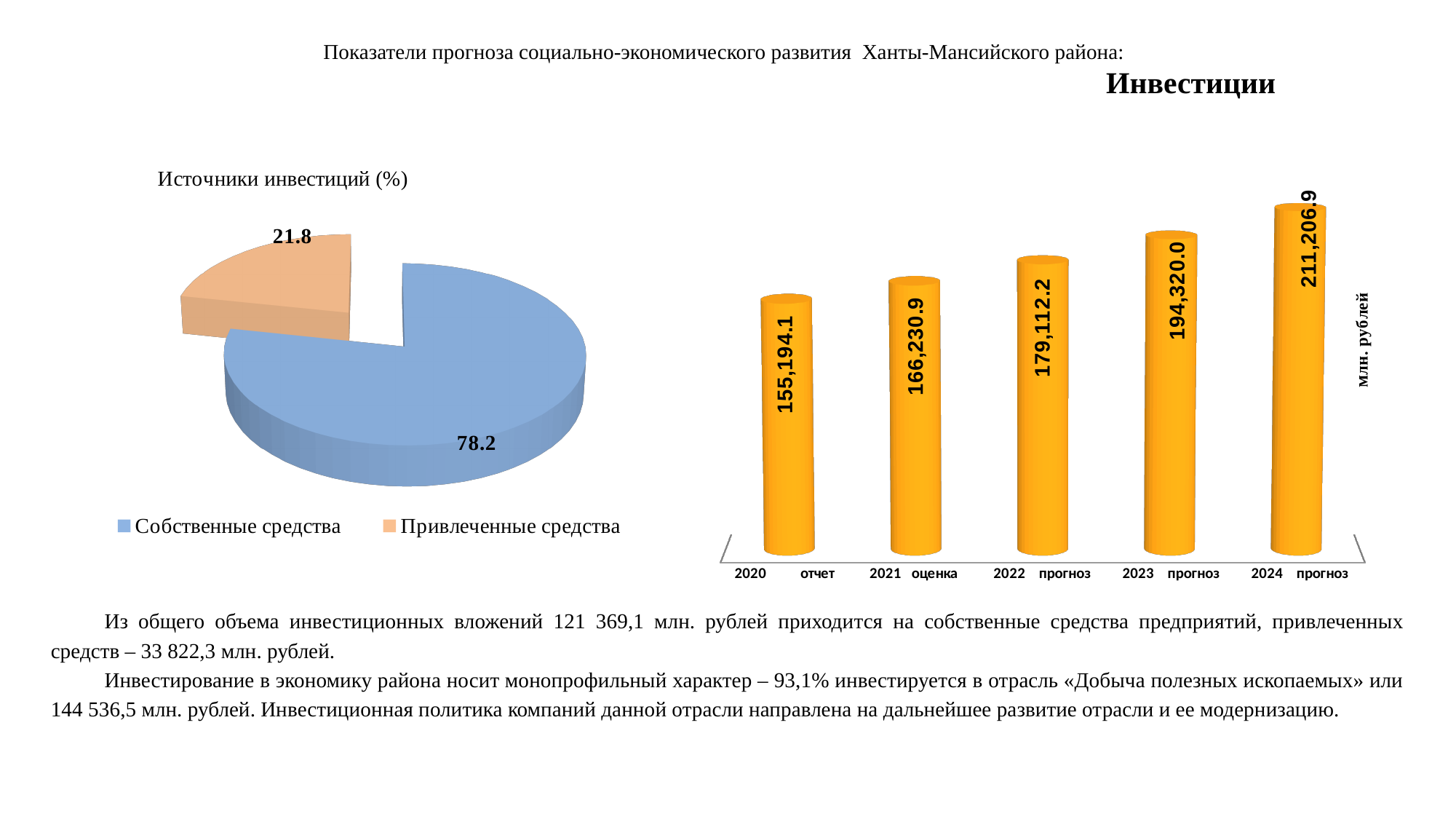

# Показатели прогноза социально-экономического развития  Ханты-Мансийского района: Инвестиции

[unsupported chart]

[unsupported chart]

Из общего объема инвестиционных вложений 121 369,1 млн. рублей приходится на собственные средства предприятий, привлеченных средств – 33 822,3 млн. рублей.
Инвестирование в экономику района носит монопрофильный характер – 93,1% инвестируется в отрасль «Добыча полезных ископаемых» или 144 536,5 млн. рублей. Инвестиционная политика компаний данной отрасли направлена на дальнейшее развитие отрасли и ее модернизацию.